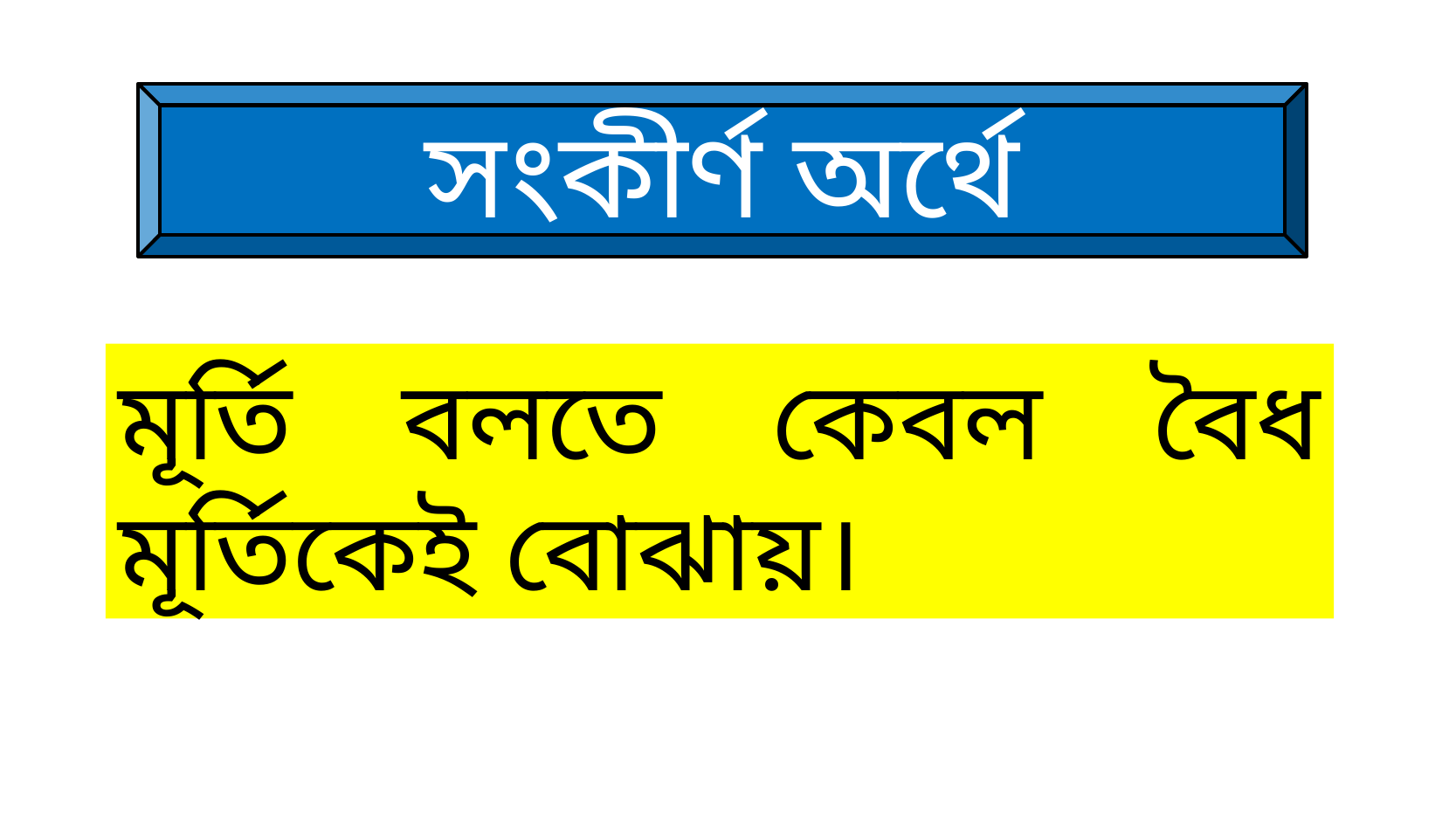

সংকীর্ণ অর্থে
মূর্তি বলতে কেবল বৈধ মূর্তিকেই বোঝায়।